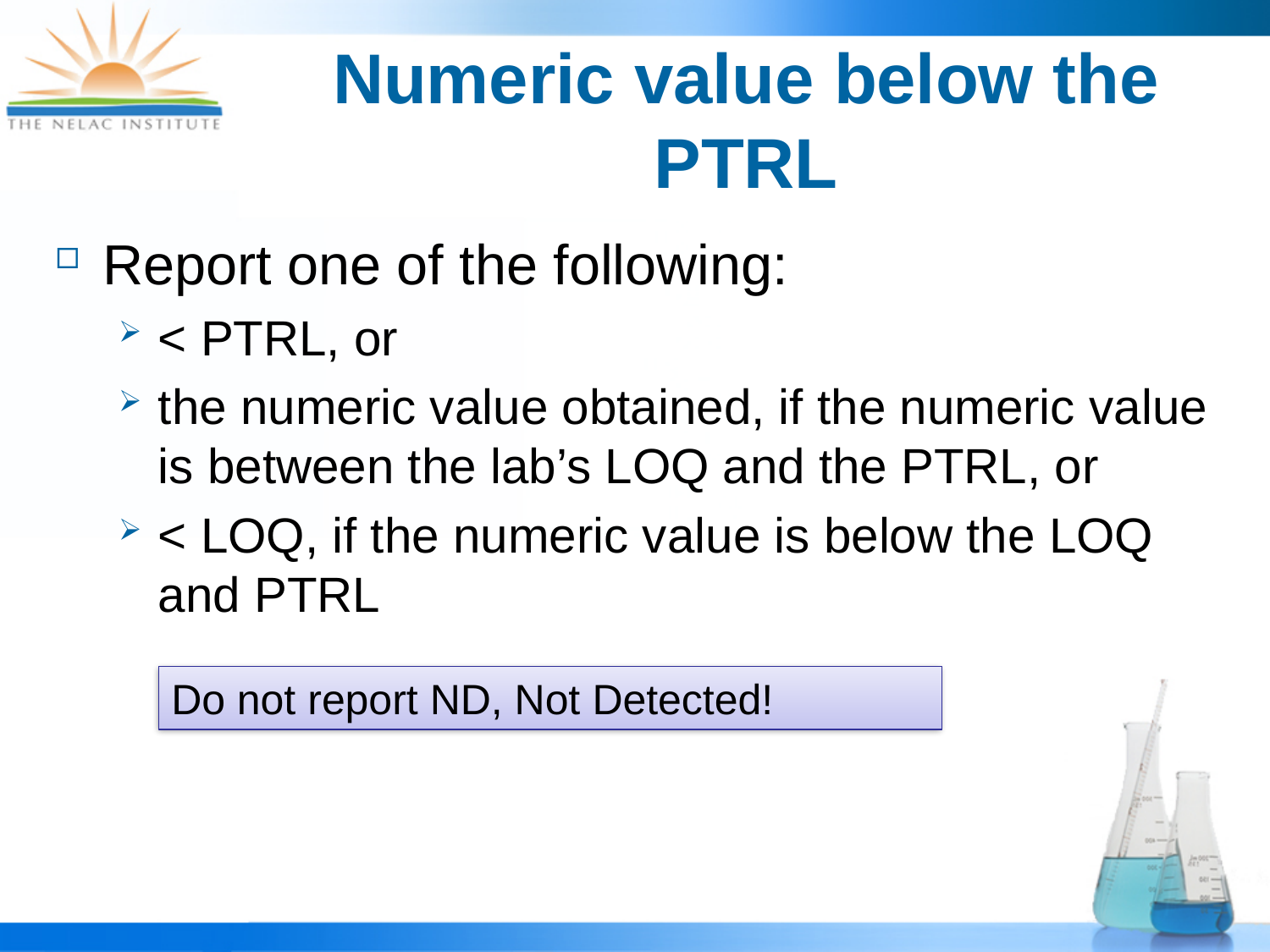

# Numeric value below the PTRL
Report one of the following:
< PTRL, or
the numeric value obtained, if the numeric value is between the lab’s LOQ and the PTRL, or
< LOQ, if the numeric value is below the LOQ and PTRL

Do not report ND, Not Detected!